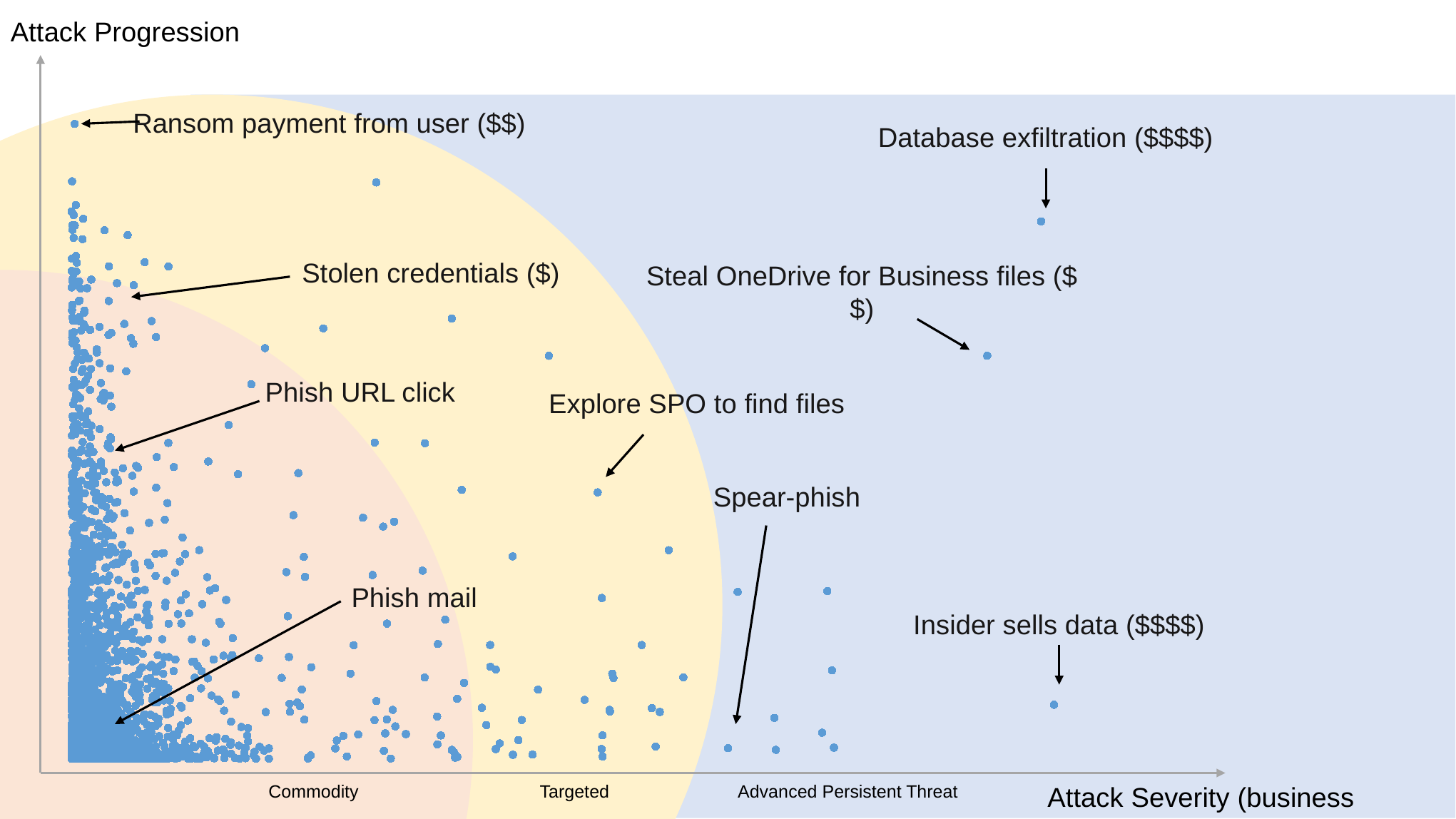

Attack Progression
Ransom payment from user ($$)

### Chart

| Category | y |
|---|---|
Database exfiltration ($$$$)

Stolen credentials ($)
Steal OneDrive for Business files ($$)

Phish URL click
Explore SPO to find files
Spear-phish
Phish mail
Insider sells data ($$$$)
Attack Severity (business impact)
Commodity
Targeted
Advanced Persistent Threat